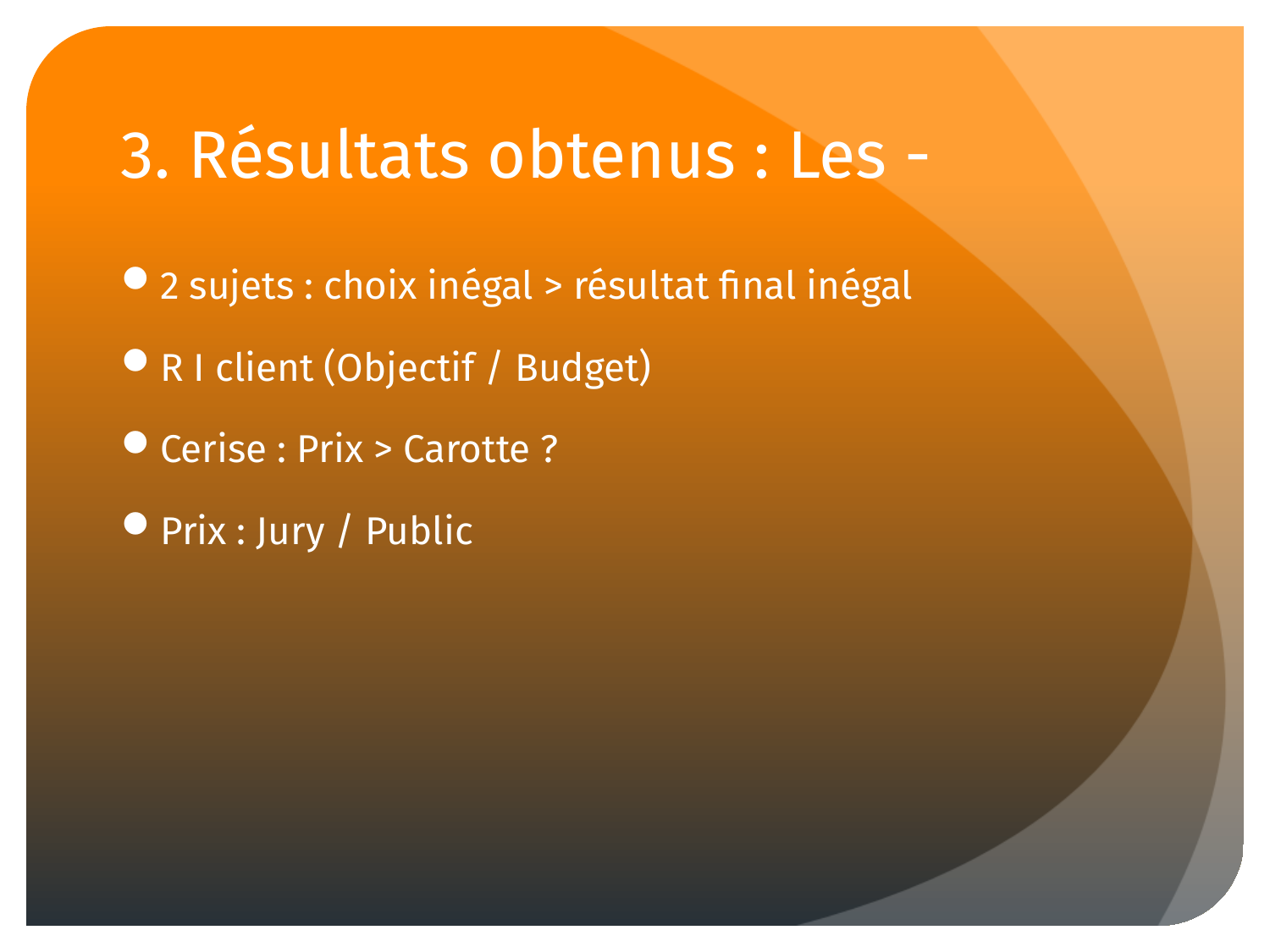

# 3. Résultats obtenus : Les -
2 sujets : choix inégal > résultat final inégal
R I client (Objectif / Budget)
Cerise : Prix > Carotte ?
Prix : Jury / Public